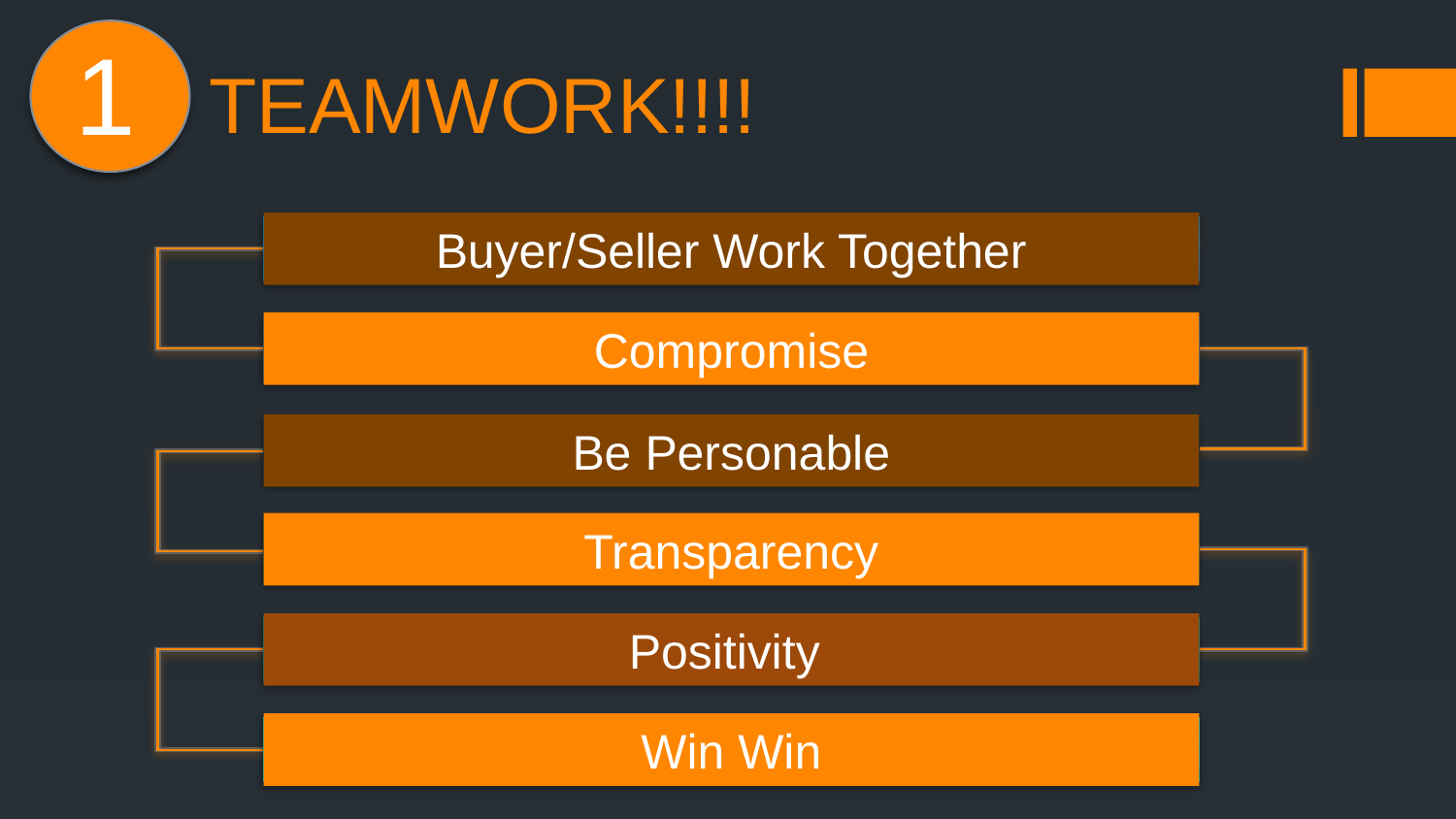

1

# TEAMWORK!!!!
Buyer/Seller Work Together

Compromise

Be Personable

Transparency

Positivity

Win Win